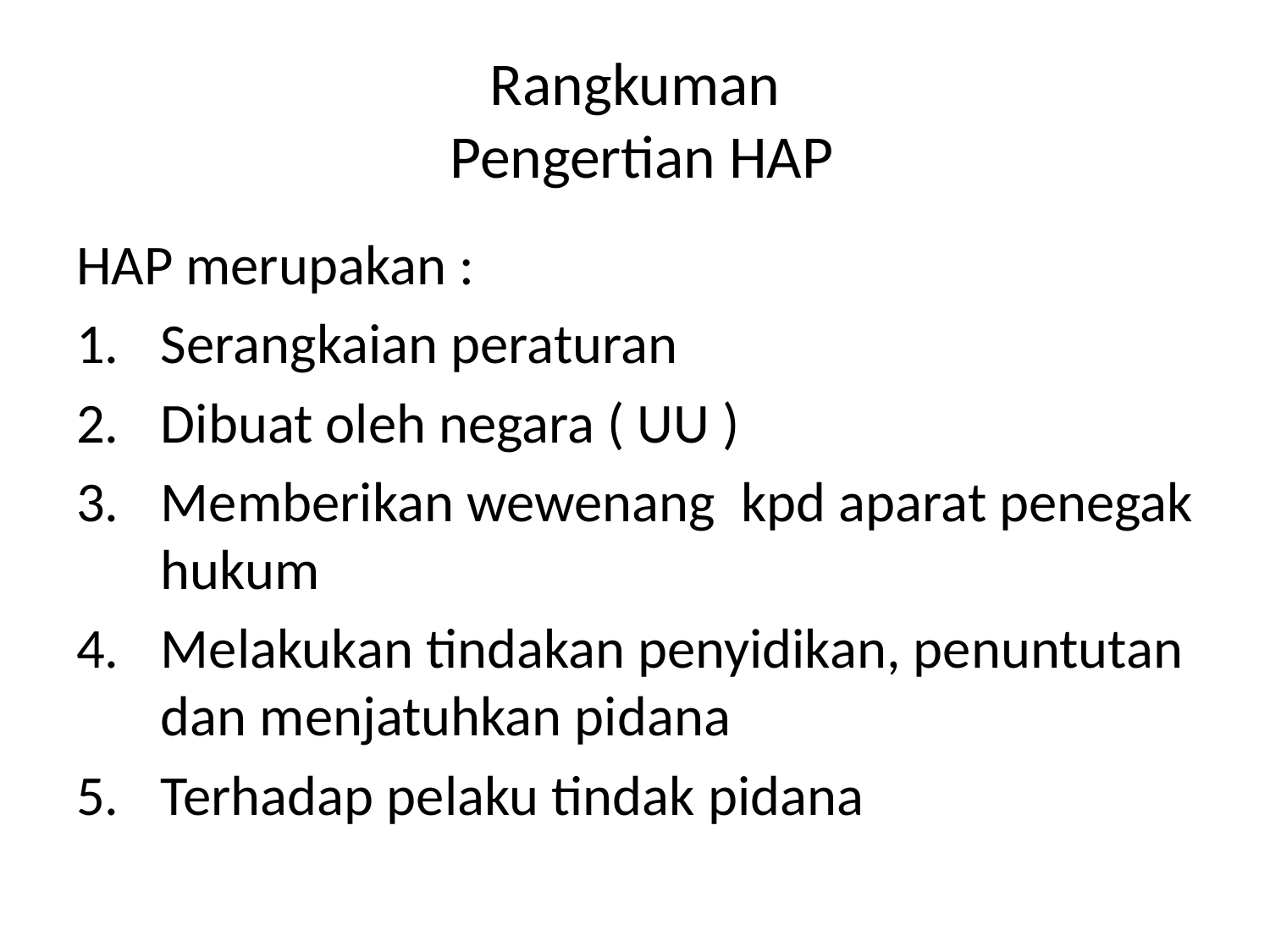

# Rangkuman Pengertian HAP
HAP merupakan :
Serangkaian peraturan
Dibuat oleh negara ( UU )
Memberikan wewenang  kpd aparat penegak hukum
Melakukan tindakan penyidikan, penuntutan dan menjatuhkan pidana
Terhadap pelaku tindak pidana